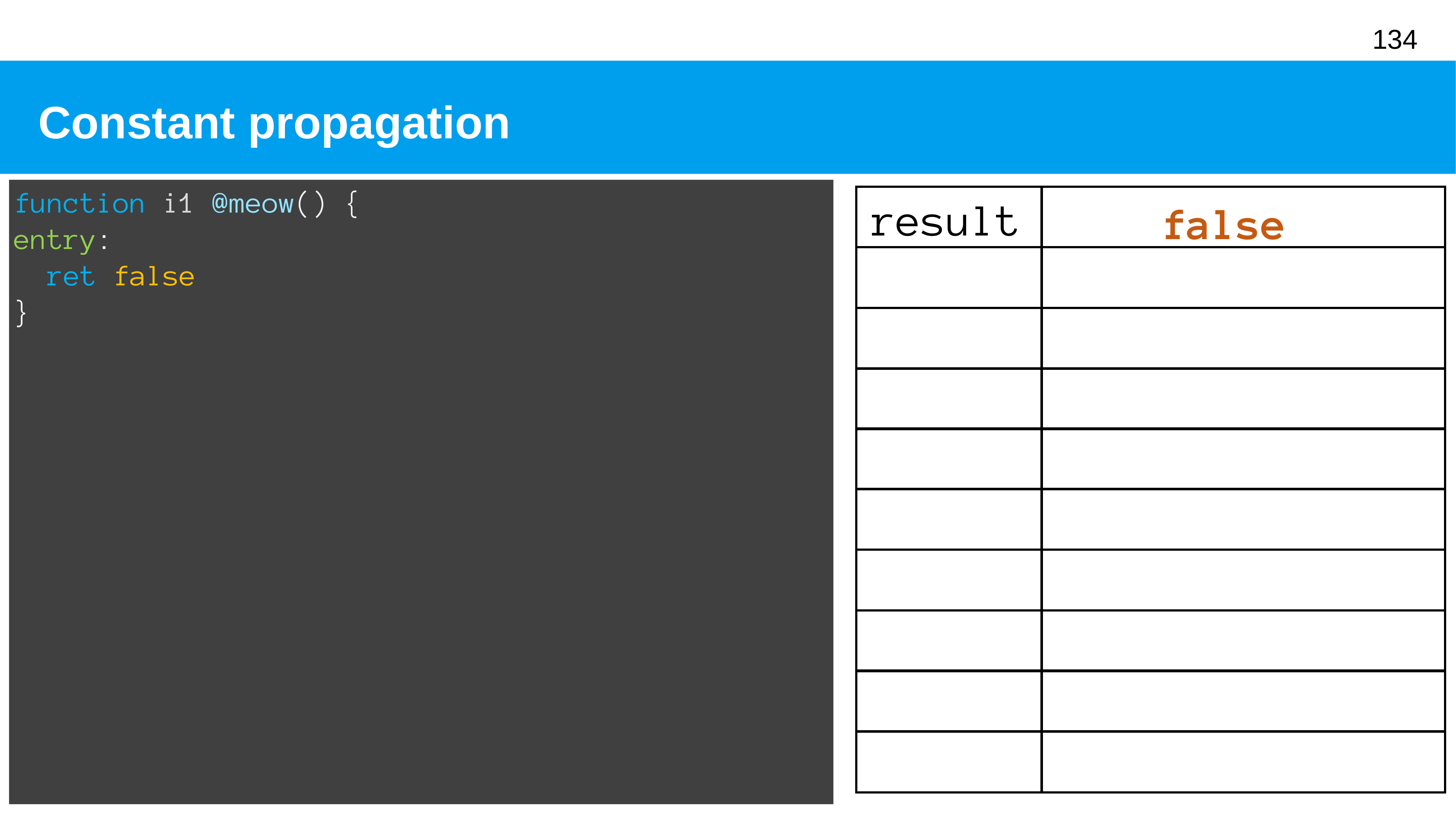

# Constant propagation
function i1 @meow() {
entry:
  ret false
}

result
false